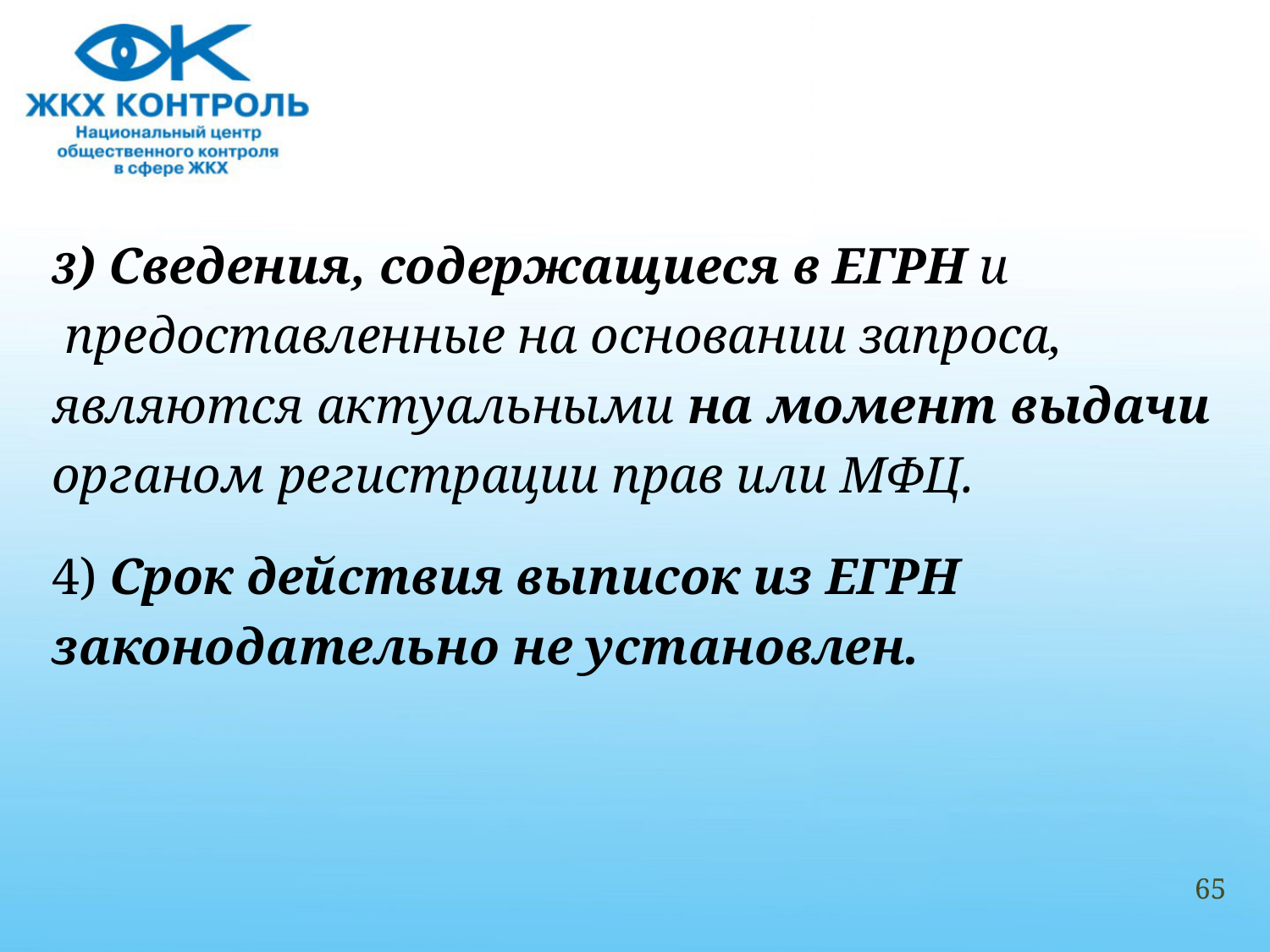

#
3) Сведения, содержащиеся в ЕГРН и
 предоставленные на основании запроса,
являются актуальными на момент выдачи
органом регистрации прав или МФЦ.
4) Срок действия выписок из ЕГРН
законодательно не установлен.

65